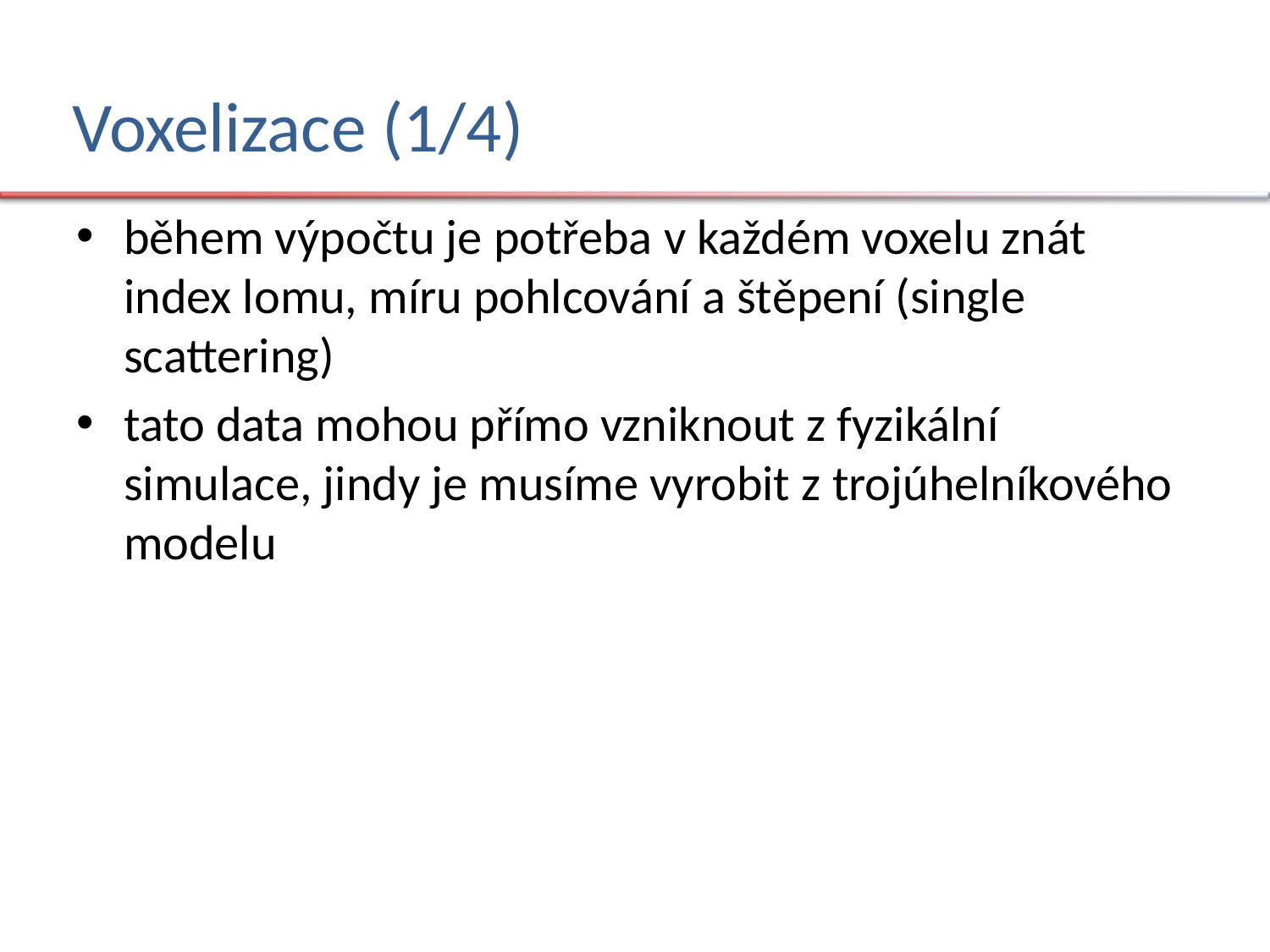

# Voxelizace (1/4)
během výpočtu je potřeba v každém voxelu znát index lomu, míru pohlcování a štěpení (single scattering)
tato data mohou přímo vzniknout z fyzikální simulace, jindy je musíme vyrobit z trojúhelníkového modelu